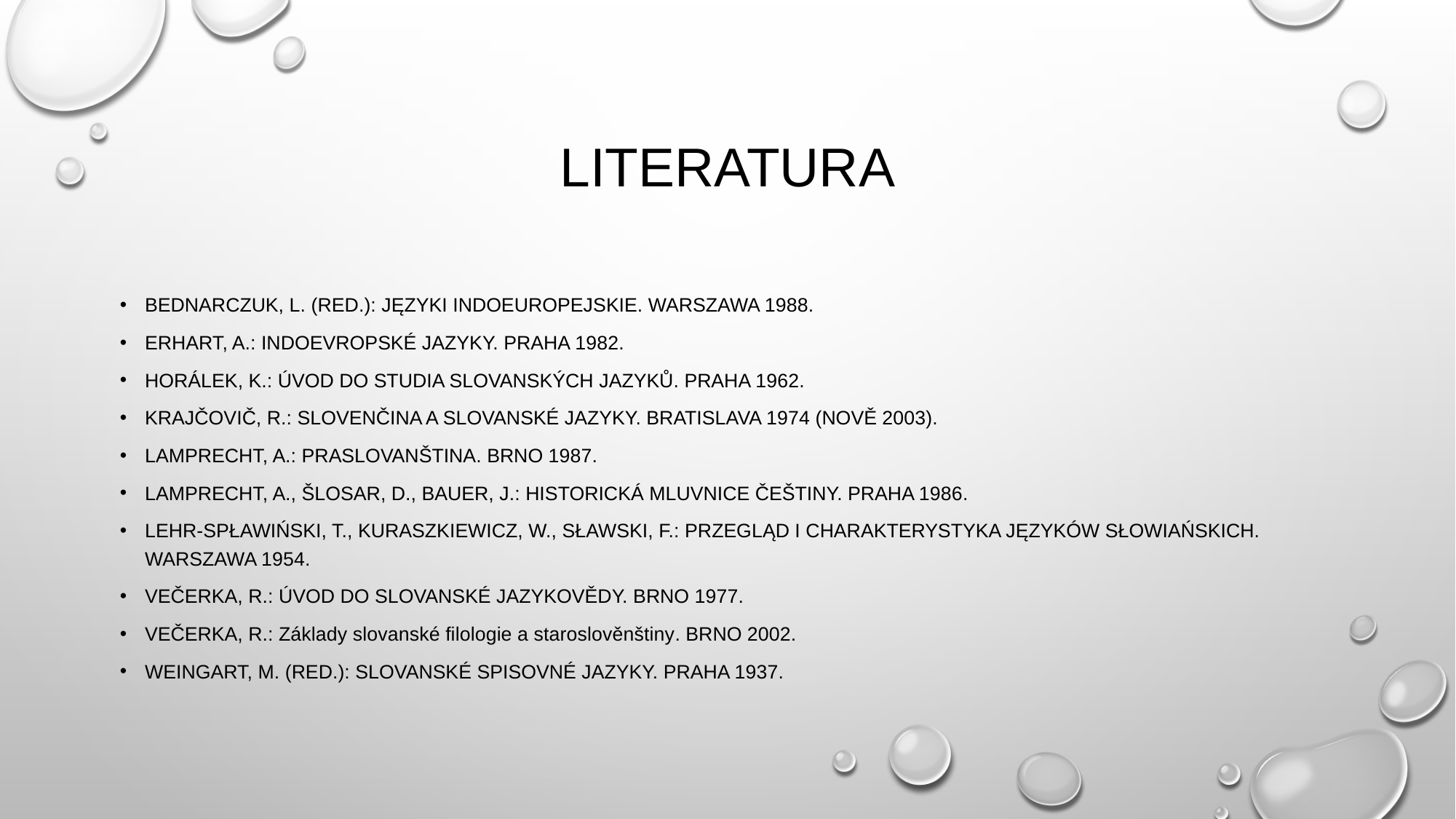

# Literatura
Bednarczuk, L. (red.): Języki indoeuropejskie. Warszawa 1988.
Erhart, A.: Indoevropské jazyky. Praha 1982.
Horálek, K.: Úvod do studia slovanských jazyků. Praha 1962.
Krajčovič, R.: Slovenčina a slovanské jazyky. Bratislava 1974 (nově 2003).
Lamprecht, A.: Praslovanština. Brno 1987.
Lamprecht, A., Šlosar, D., Bauer, J.: Historická mluvnice češtiny. Praha 1986.
Lehr-Spławiński, T., Kuraszkiewicz, W., Sławski, F.: Przegląd i charakterystyka języków słowiańskich. Warszawa 1954.
Večerka, R.: Úvod do slovanské jazykovědy. Brno 1977.
Večerka, R.: Základy slovanské filologie a staroslověnštiny. Brno 2002.
Weingart, M. (red.): Slovanské spisovné jazyky. Praha 1937.